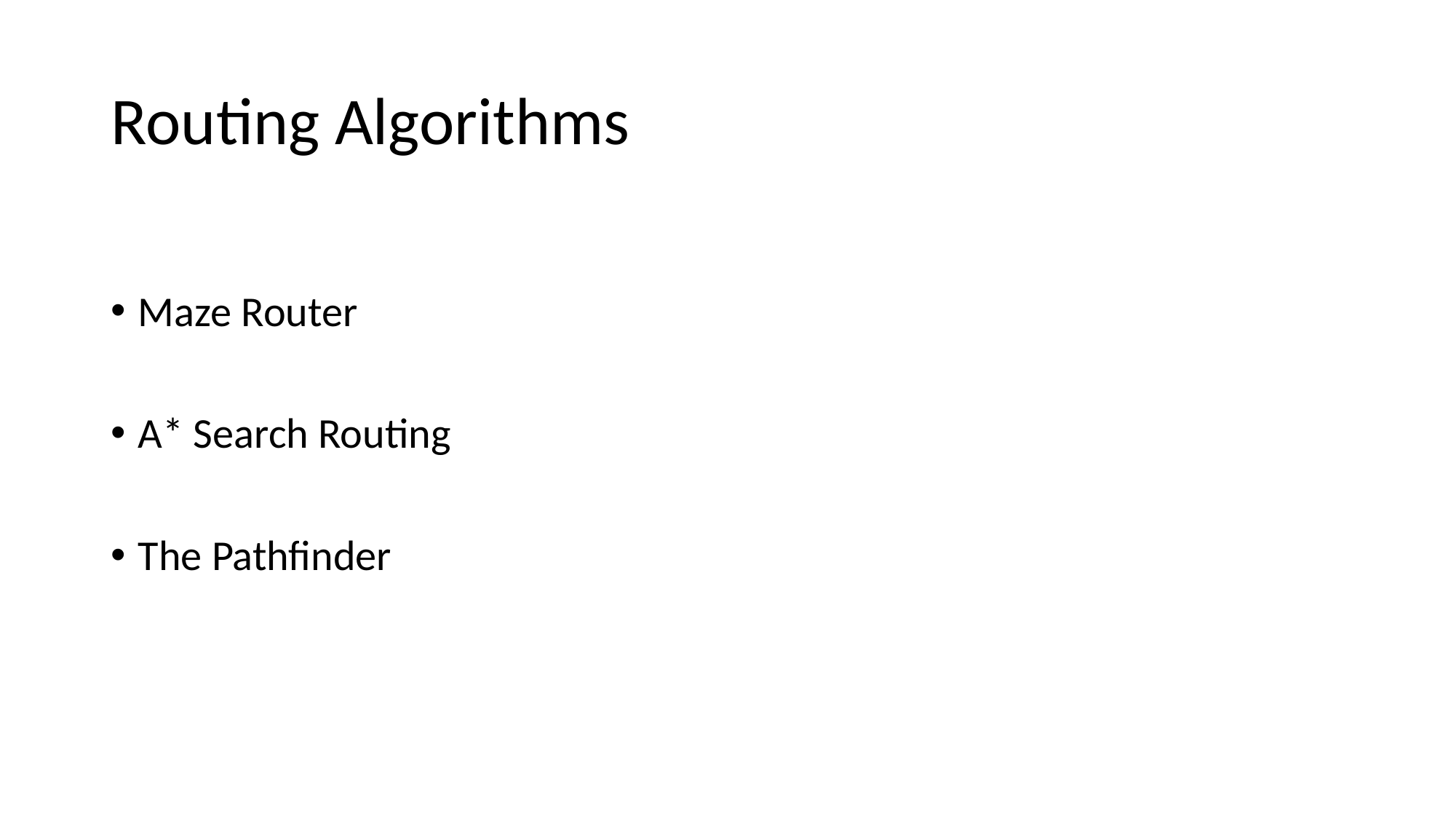

# Routing Algorithms

Maze Router

A* Search Routing

The Pathfinder